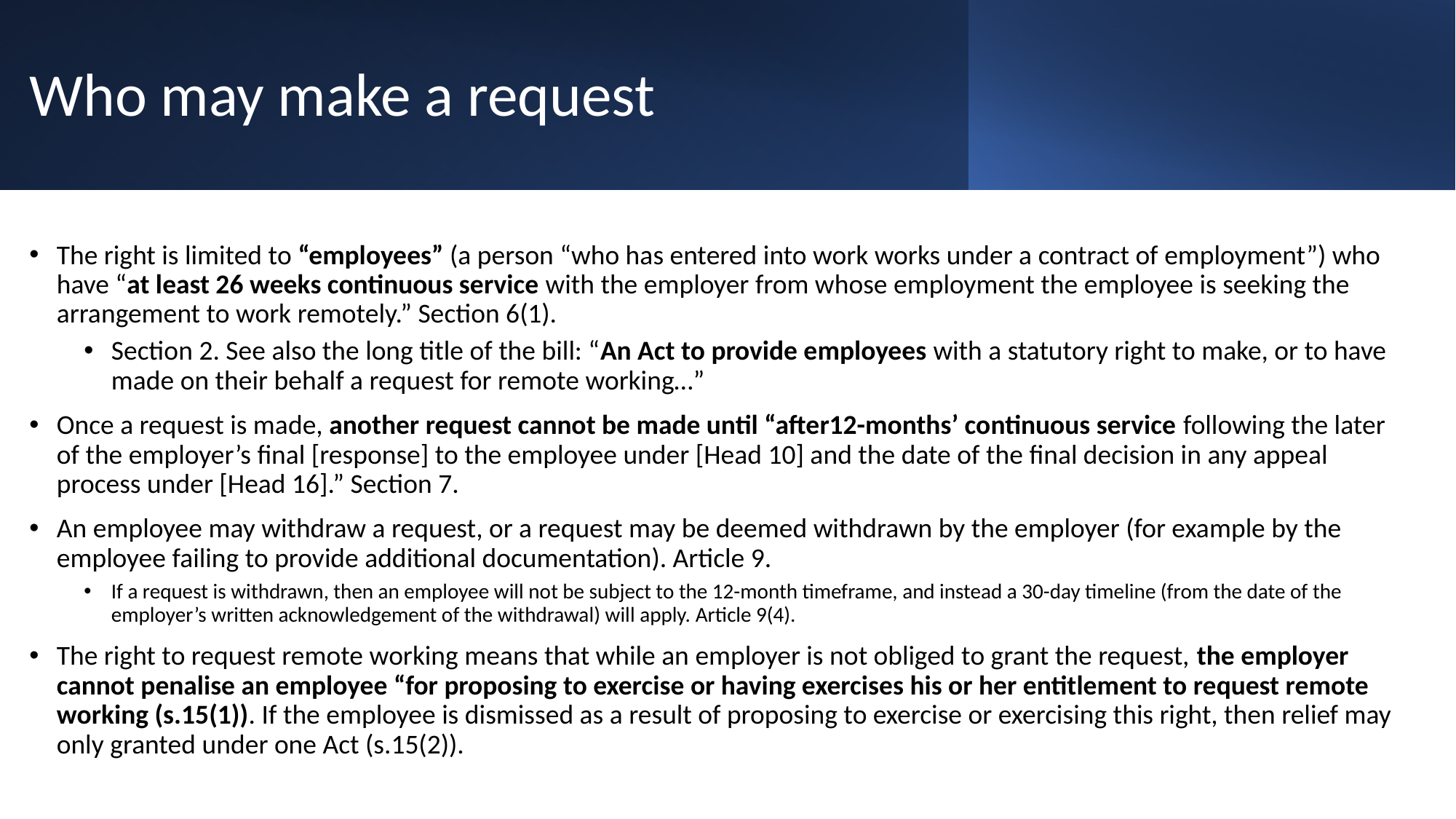

# Who may make a request
The right is limited to “employees” (a person “who has entered into work works under a contract of employment”) who have “at least 26 weeks continuous service with the employer from whose employment the employee is seeking the arrangement to work remotely.” Section 6(1).
Section 2. See also the long title of the bill: “An Act to provide employees with a statutory right to make, or to have made on their behalf a request for remote working…”
Once a request is made, another request cannot be made until “after12-months’ continuous service following the later of the employer’s final [response] to the employee under [Head 10] and the date of the final decision in any appeal process under [Head 16].” Section 7.
An employee may withdraw a request, or a request may be deemed withdrawn by the employer (for example by the employee failing to provide additional documentation). Article 9.
If a request is withdrawn, then an employee will not be subject to the 12-month timeframe, and instead a 30-day timeline (from the date of the employer’s written acknowledgement of the withdrawal) will apply. Article 9(4).
The right to request remote working means that while an employer is not obliged to grant the request, the employer cannot penalise an employee “for proposing to exercise or having exercises his or her entitlement to request remote working (s.15(1)). If the employee is dismissed as a result of proposing to exercise or exercising this right, then relief may only granted under one Act (s.15(2)).